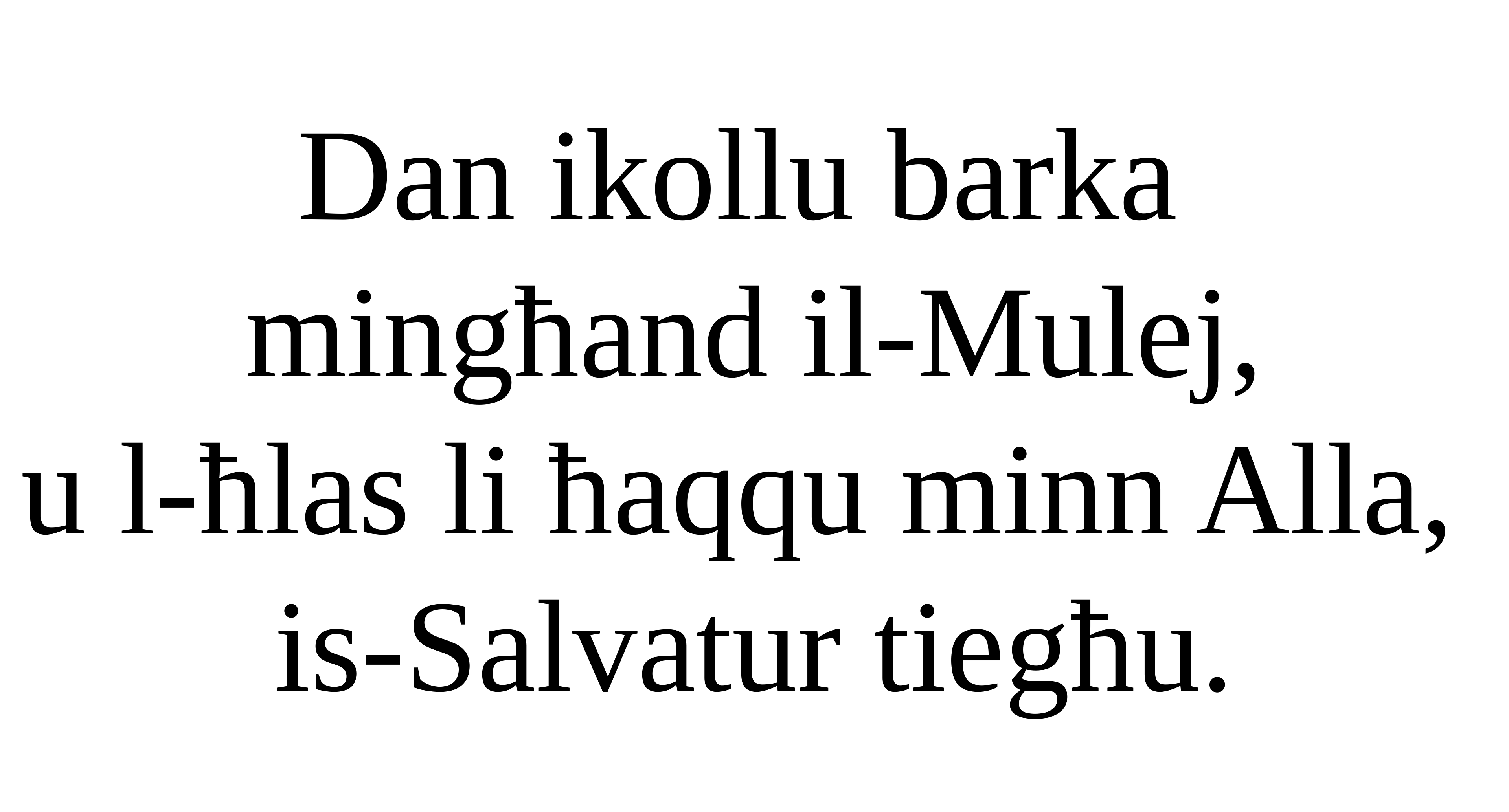

Dan ikollu barka
mingħand il-Mulej,
u l-ħlas li ħaqqu minn Alla,
is-Salvatur tiegħu.